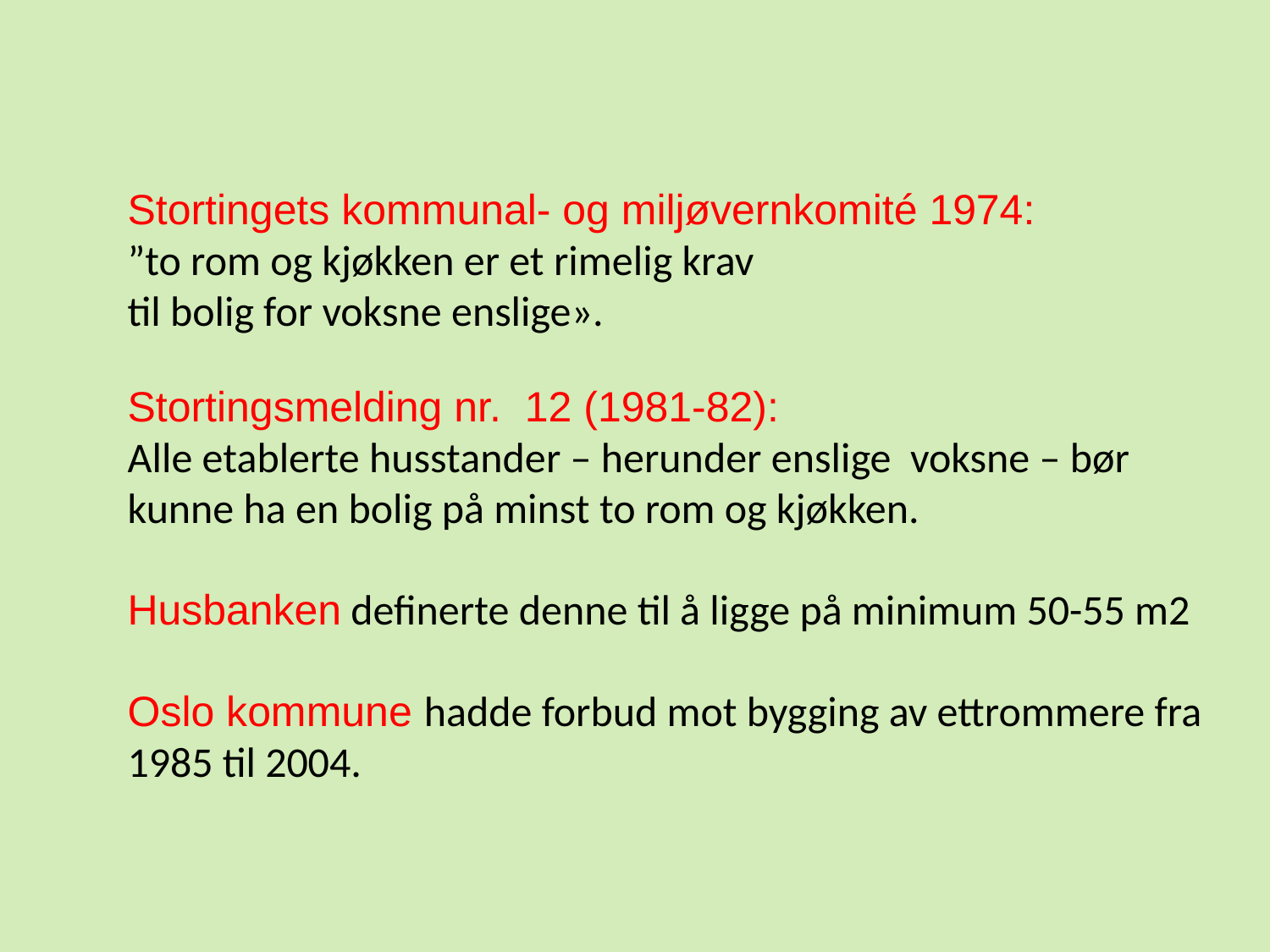

Stortingets kommunal- og miljøvernkomité 1974:
”to rom og kjøkken er et rimelig krav
til bolig for voksne enslige».
Stortingsmelding nr.  12 (1981-82):
Alle etablerte husstander – herunder enslige  voksne – bør kunne ha en bolig på minst to rom og kjøkken.

Husbanken definerte denne til å ligge på minimum 50-55 m2

Oslo kommune hadde forbud mot bygging av ettrommere fra 1985 til 2004.